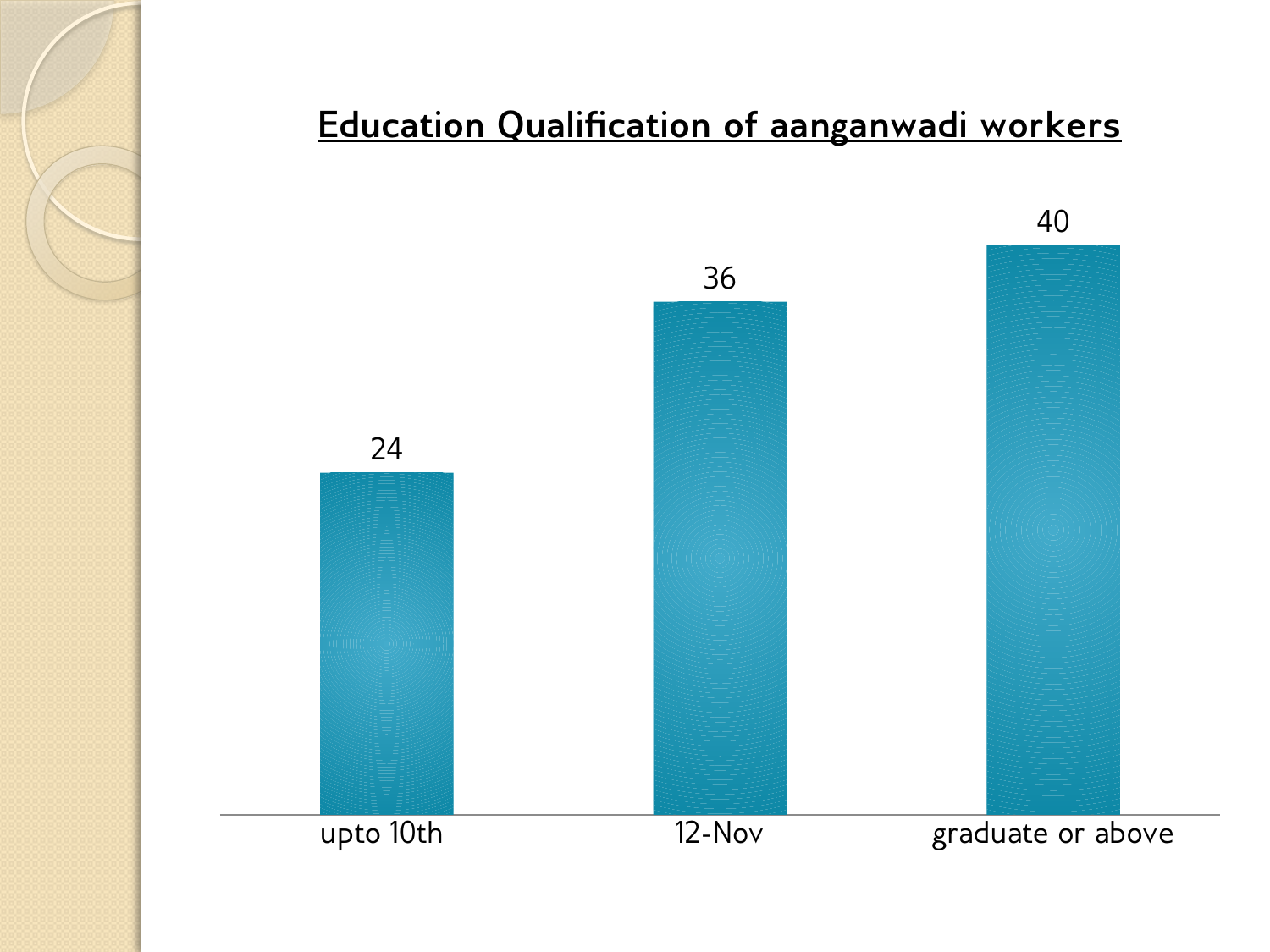

### Chart:

| Category | Education Qualification of aanganwadi workers |
|---|---|
| upto 10th  | 24.0 |
| 12-Nov | 36.0 |
| graduate or above | 40.0 |